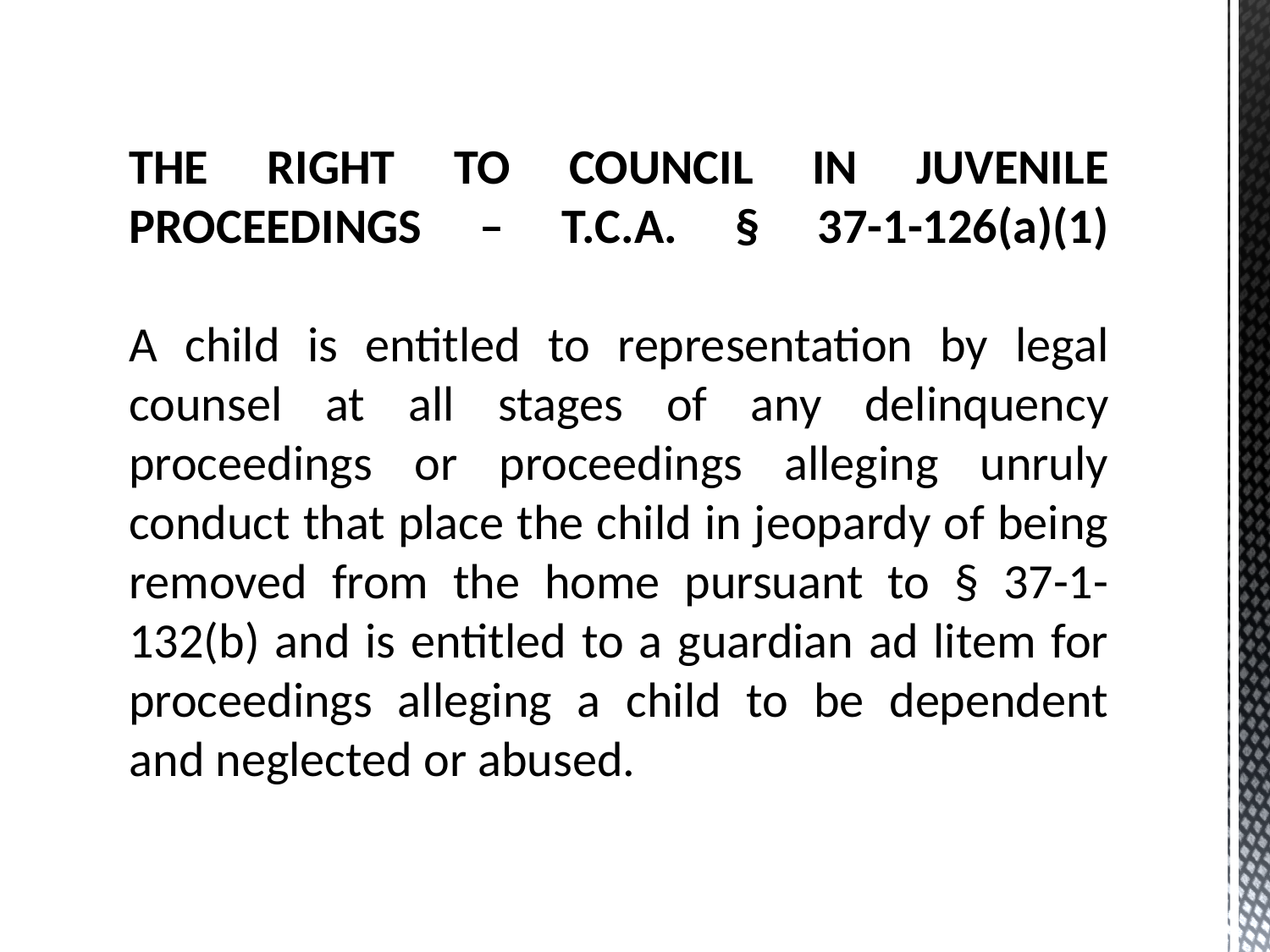

# THE RIGHT TO COUNCIL IN JUVENILE PROCEEDINGS – T.C.A. § 37-1-126(a)(1) A child is entitled to representation by legal counsel at all stages of any delinquency proceedings or proceedings alleging unruly conduct that place the child in jeopardy of being removed from the home pursuant to § 37-1-132(b) and is entitled to a guardian ad litem for proceedings alleging a child to be dependent and neglected or abused.